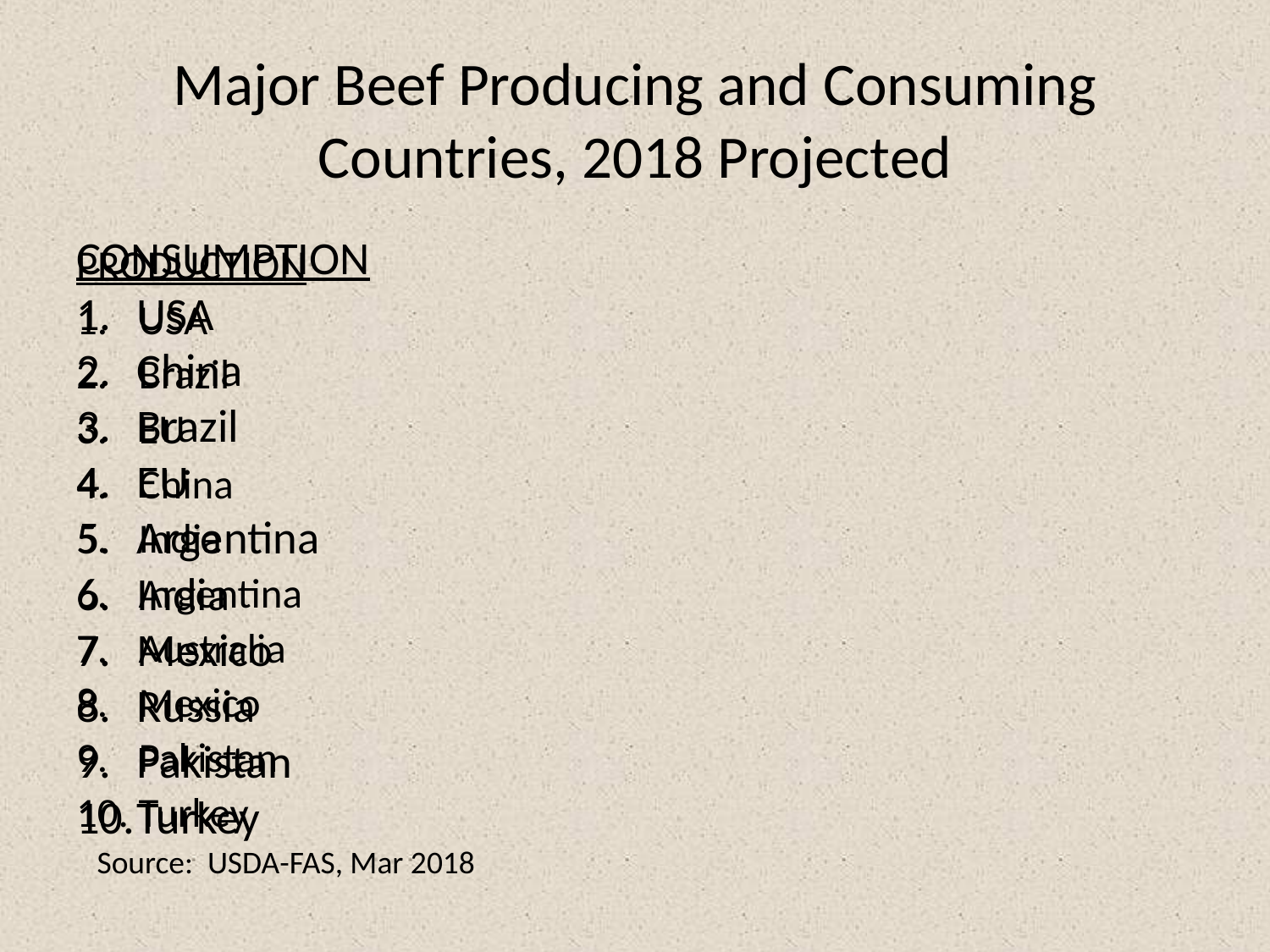

# Major Beef Producing and Consuming Countries, 2018 Projected
PRODUCTION
USA
Brazil
EU
China
India
Argentina
Australia
Mexico
Pakistan
Turkey
CONSUMPTION
USA
China
Brazil
EU
Argentina
India
Mexico
Russia
Pakistan
Turkey
Source:  USDA-FAS, Mar 2018